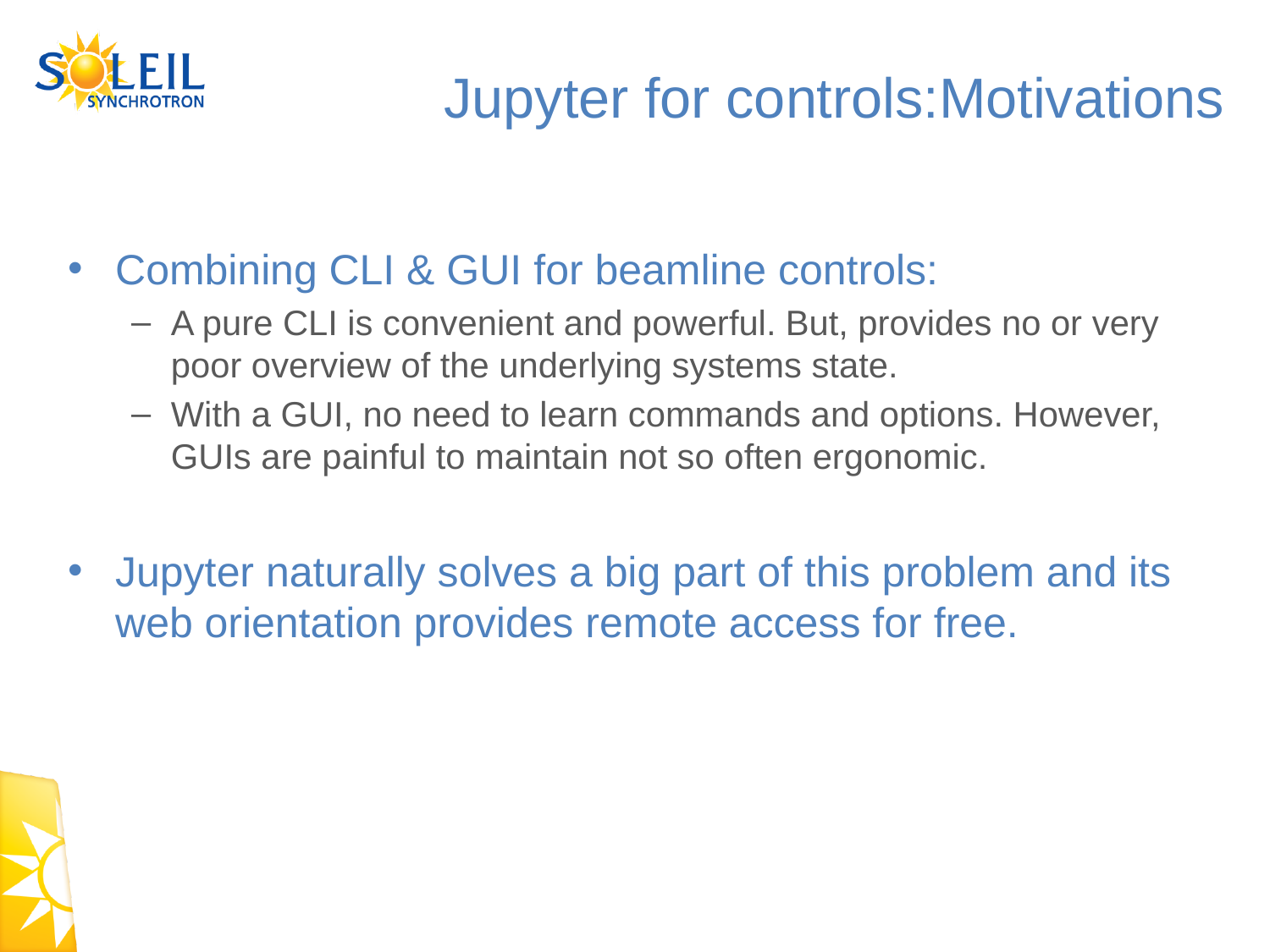

Jupyter for controls:Motivations
Combining CLI & GUI for beamline controls:
A pure CLI is convenient and powerful. But, provides no or very poor overview of the underlying systems state.
With a GUI, no need to learn commands and options. However, GUIs are painful to maintain not so often ergonomic.

Jupyter naturally solves a big part of this problem and its web orientation provides remote access for free.